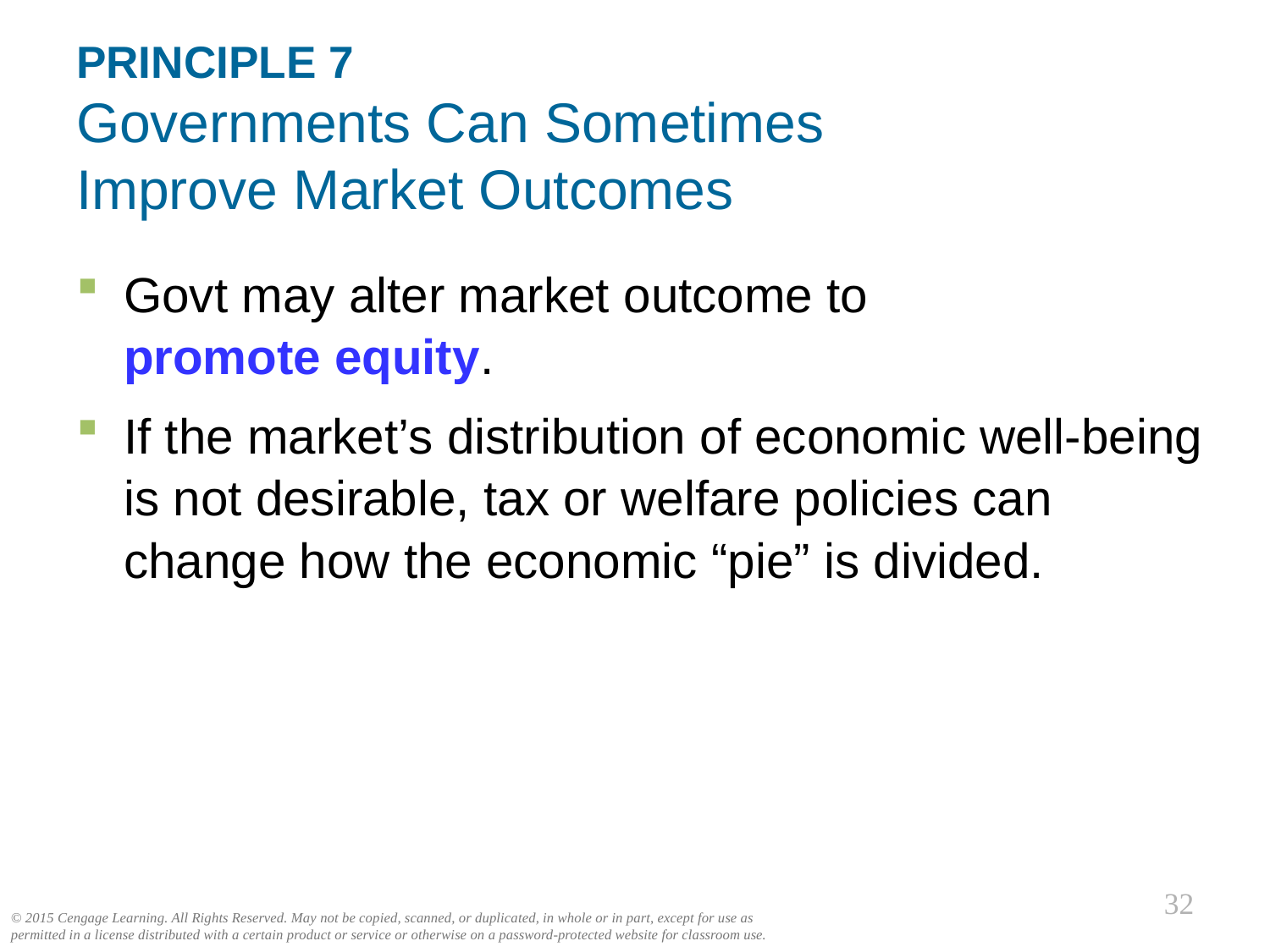

# PRINCIPLE 7 Governments Can Sometimes Improve Market Outcomes
Govt may alter market outcome to
promote equity.
If the market’s distribution of economic well-being is not desirable, tax or welfare policies can change how the economic “pie” is divided.